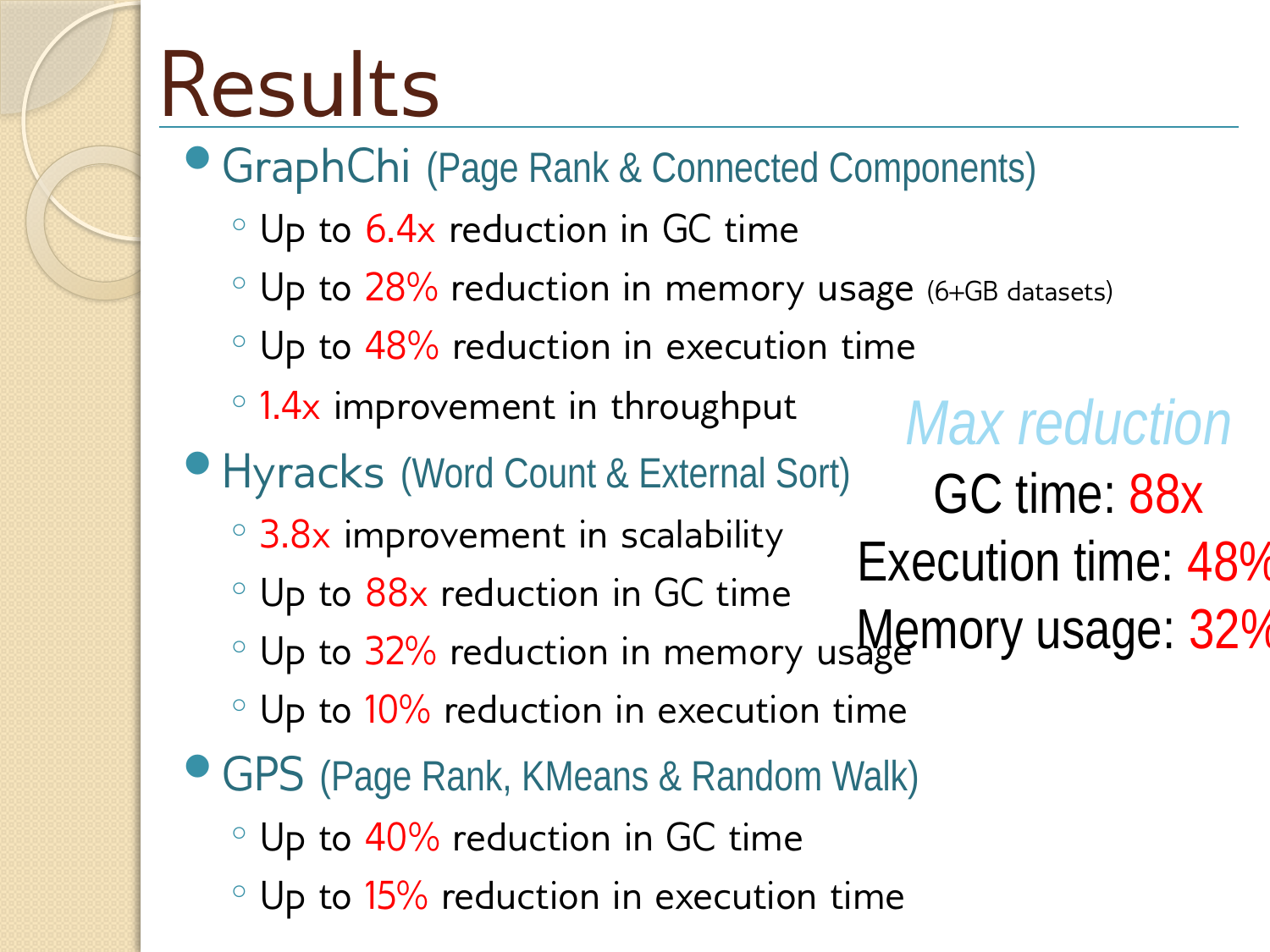

# Results
GraphChi (Page Rank & Connected Components)
Up to 6.4x reduction in GC time
Up to 28% reduction in memory usage (6+GB datasets)
Up to 48% reduction in execution time
1.4x improvement in throughput
Hyracks (Word Count & External Sort)
3.8x improvement in scalability
Up to 88x reduction in GC time
Up to 32% reduction in memory usage
Up to 10% reduction in execution time
GPS (Page Rank, KMeans & Random Walk)
Up to 40% reduction in GC time
Up to 15% reduction in execution time
Max reduction
GC time: 88x
Execution time: 48%
Memory usage: 32%